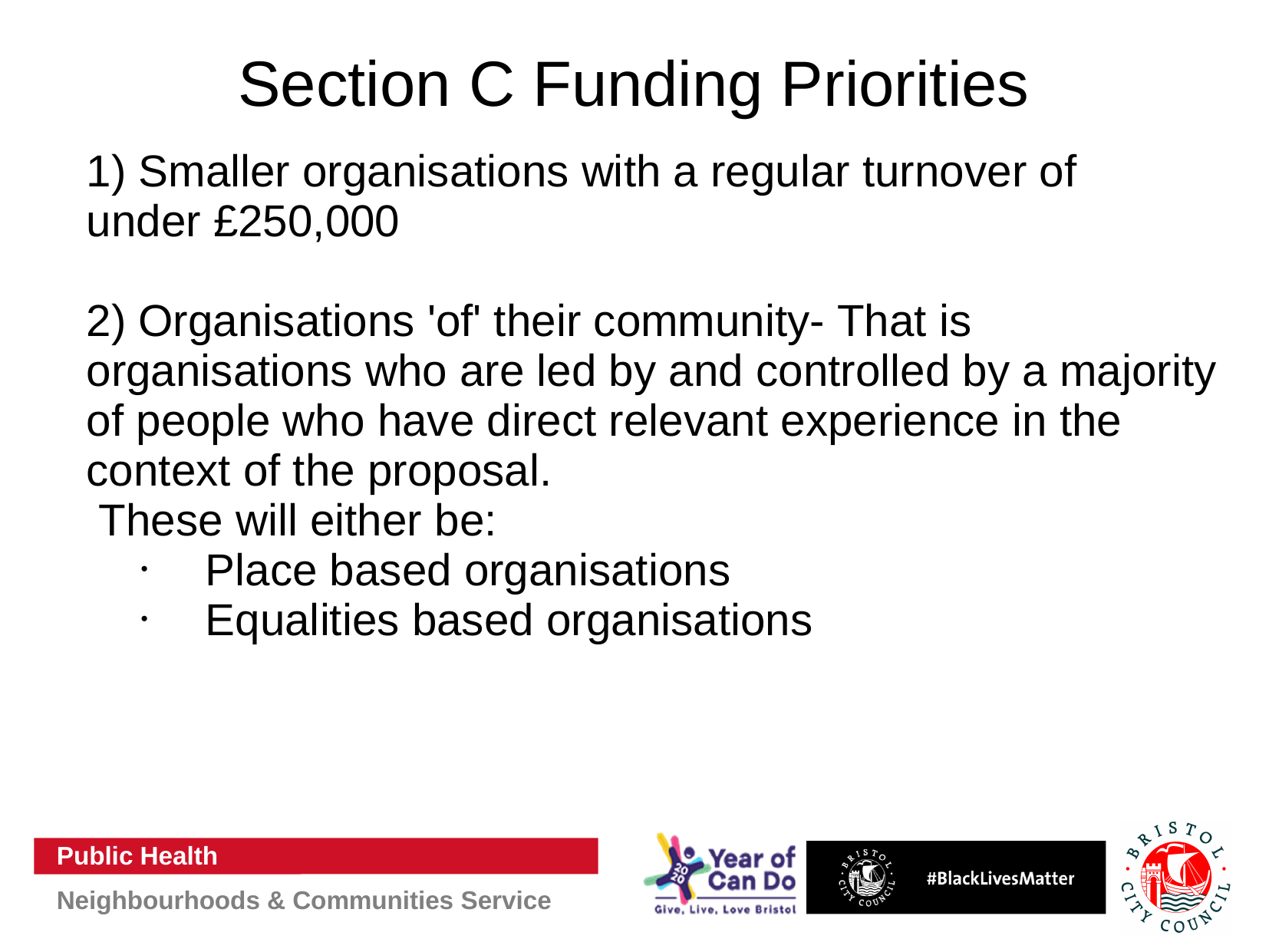

# Section C Funding Priorities
1) Smaller organisations with a regular turnover of under £250,000

2) Organisations 'of' their community- That is organisations who are led by and controlled by a majority of people who have direct relevant experience in the context of the proposal.
 These will either be:
Place based organisations
Equalities based organisations